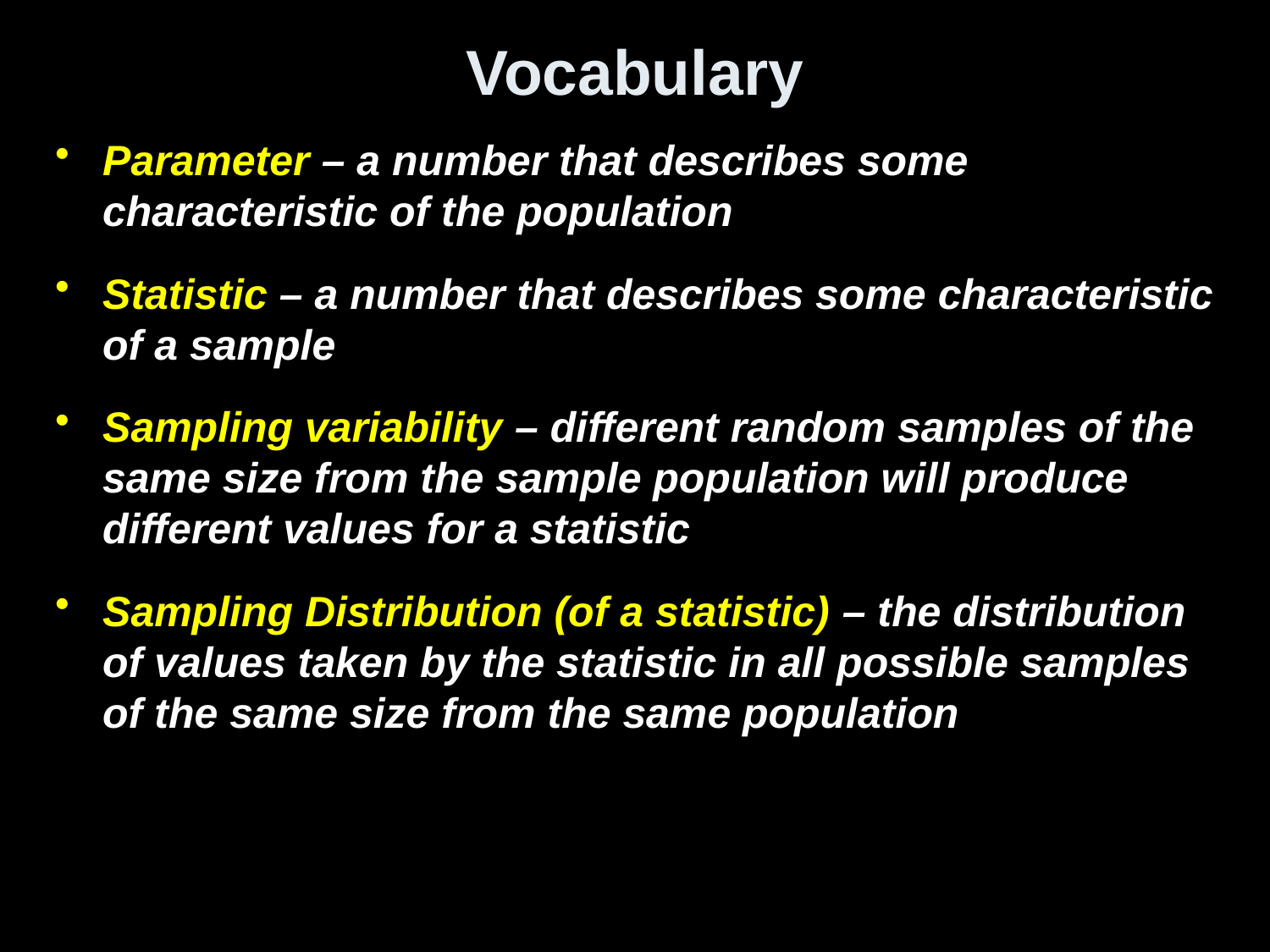

# Vocabulary
Parameter – a number that describes some characteristic of the population
Statistic – a number that describes some characteristic of a sample
Sampling variability – different random samples of the same size from the sample population will produce different values for a statistic
Sampling Distribution (of a statistic) – the distribution of values taken by the statistic in all possible samples of the same size from the same population